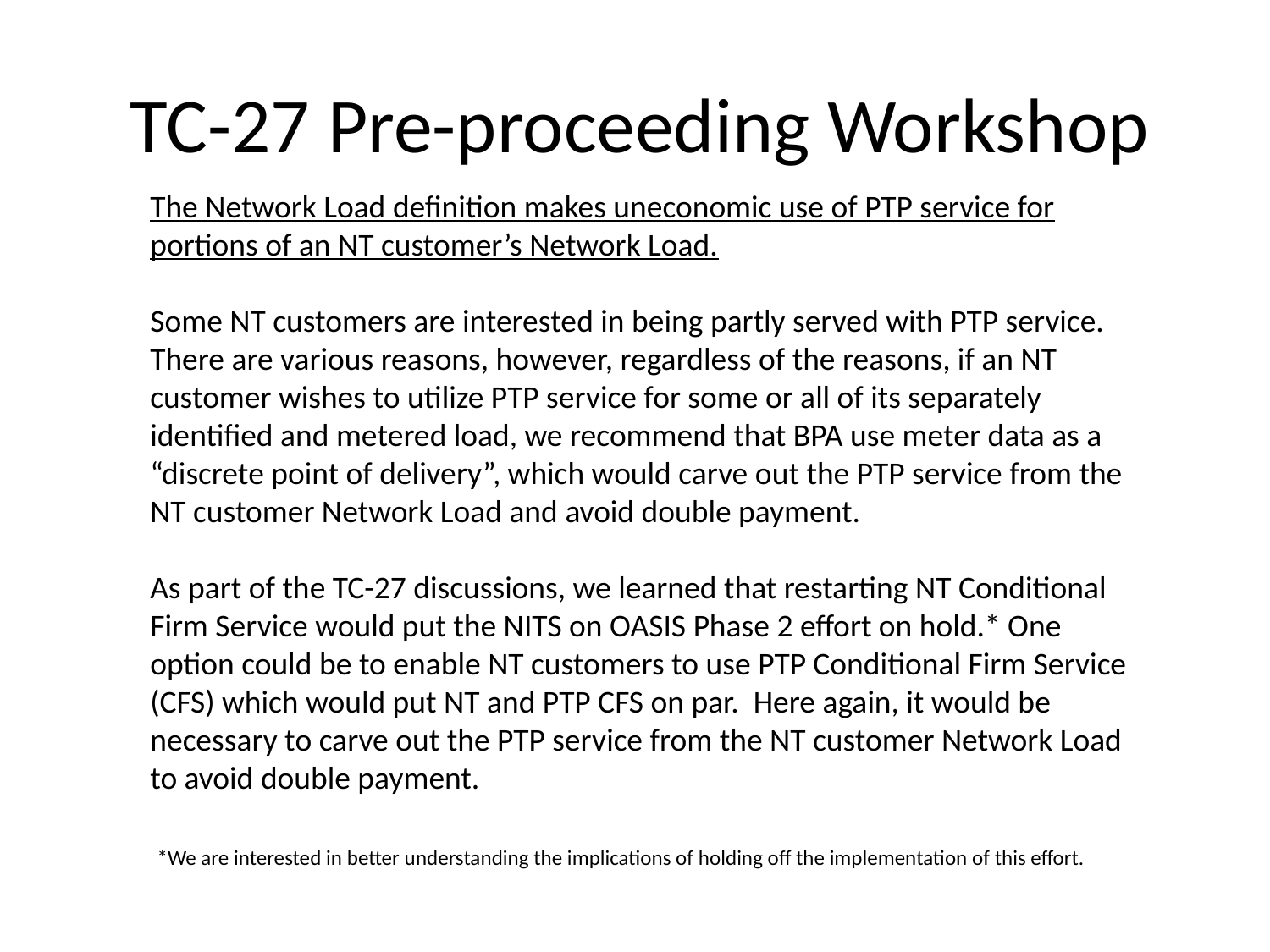

# TC-27 Pre-proceeding Workshop
The Network Load definition makes uneconomic use of PTP service for portions of an NT customer’s Network Load.

Some NT customers are interested in being partly served with PTP service.  There are various reasons, however, regardless of the reasons, if an NT customer wishes to utilize PTP service for some or all of its separately identified and metered load, we recommend that BPA use meter data as a “discrete point of delivery”, which would carve out the PTP service from the NT customer Network Load and avoid double payment.

As part of the TC-27 discussions, we learned that restarting NT Conditional Firm Service would put the NITS on OASIS Phase 2 effort on hold.* One option could be to enable NT customers to use PTP Conditional Firm Service (CFS) which would put NT and PTP CFS on par.  Here again, it would be necessary to carve out the PTP service from the NT customer Network Load to avoid double payment.

 *We are interested in better understanding the implications of holding off the implementation of this effort.